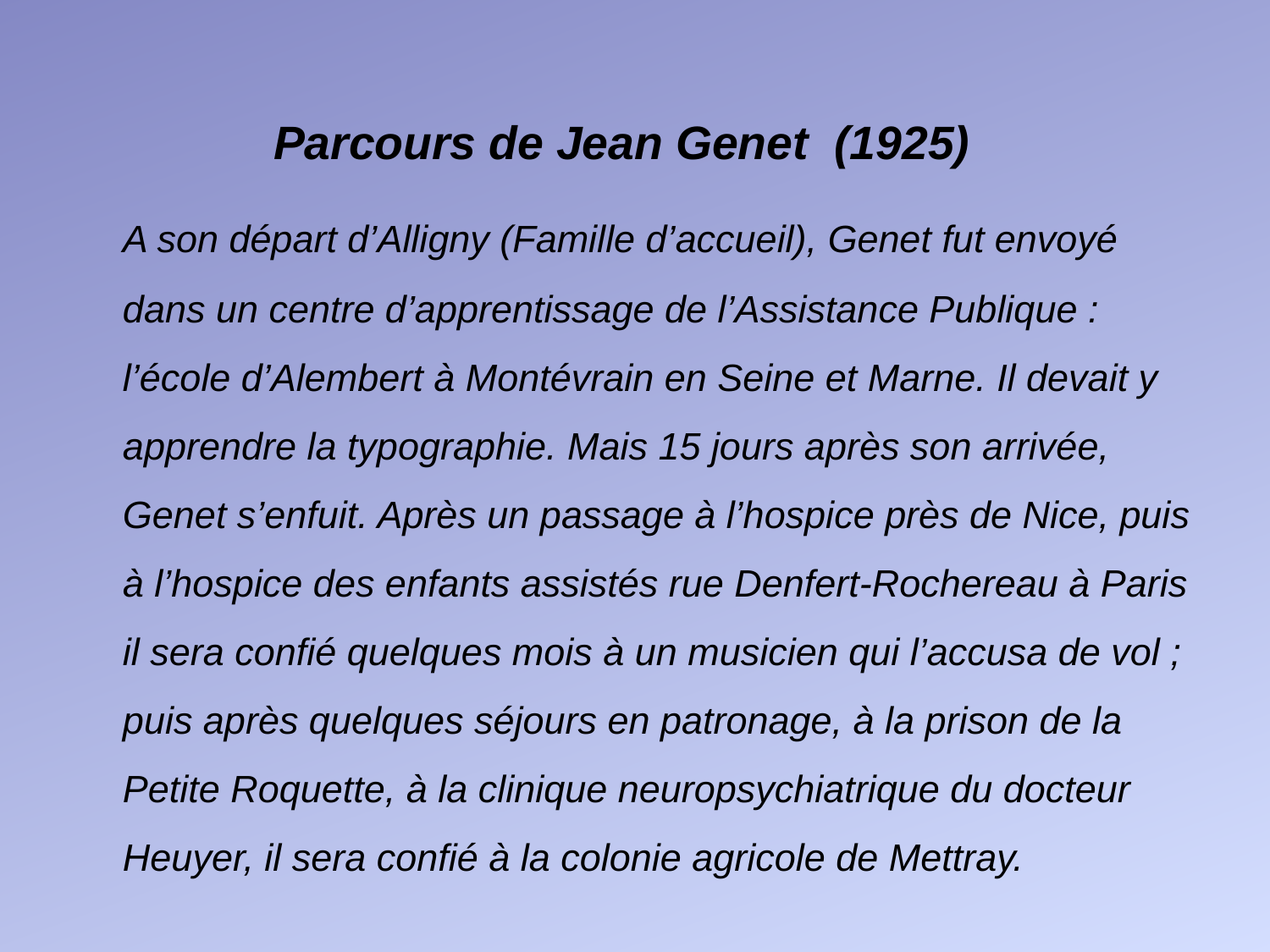

#
Parcours de Jean Genet  (1925)
  	A son départ d’Alligny (Famille d’accueil), Genet fut envoyé dans un centre d’apprentissage de l’Assistance Publique : l’école d’Alembert à Montévrain en Seine et Marne. Il devait y apprendre la typographie. Mais 15 jours après son arrivée, Genet s’enfuit. Après un passage à l’hospice près de Nice, puis à l’hospice des enfants assistés rue Denfert-Rochereau à Paris il sera confié quelques mois à un musicien qui l’accusa de vol ; puis après quelques séjours en patronage, à la prison de la Petite Roquette, à la clinique neuropsychiatrique du docteur Heuyer, il sera confié à la colonie agricole de Mettray.